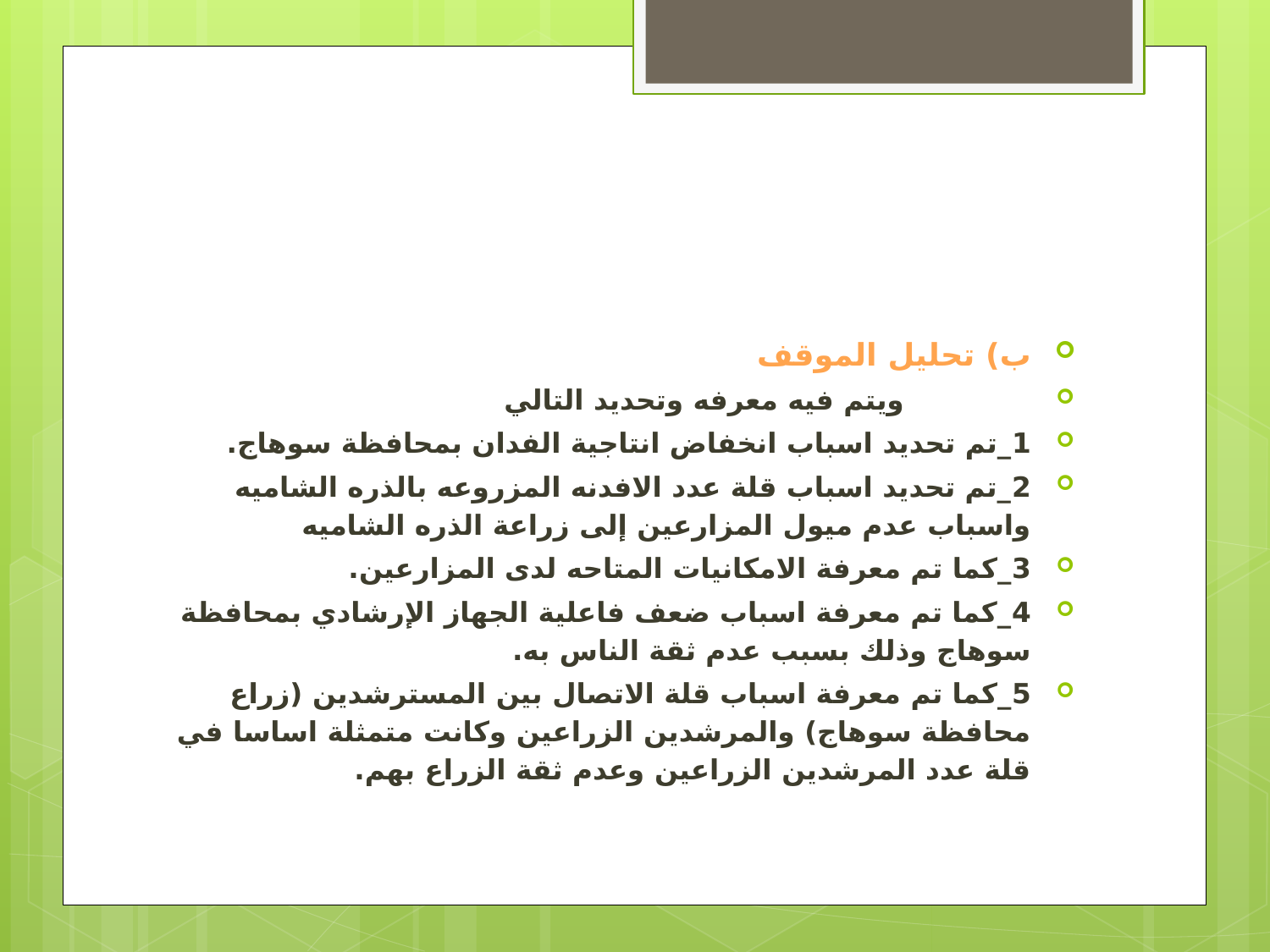

#
ب) تحليل الموقف
             ويتم فيه معرفه وتحديد التالي
1_تم تحديد اسباب انخفاض انتاجية الفدان بمحافظة سوهاج.
2_تم تحديد اسباب قلة عدد الافدنه المزروعه بالذره الشاميه واسباب عدم ميول المزارعين إلى زراعة الذره الشاميه
3_كما تم معرفة الامكانيات المتاحه لدى المزارعين.
4_كما تم معرفة اسباب ضعف فاعلية الجهاز الإرشادي بمحافظة سوهاج وذلك بسبب عدم ثقة الناس به.
5_كما تم معرفة اسباب قلة الاتصال بين المسترشدين (زراع محافظة سوهاج) والمرشدين الزراعين وكانت متمثلة اساسا في قلة عدد المرشدين الزراعين وعدم ثقة الزراع بهم.